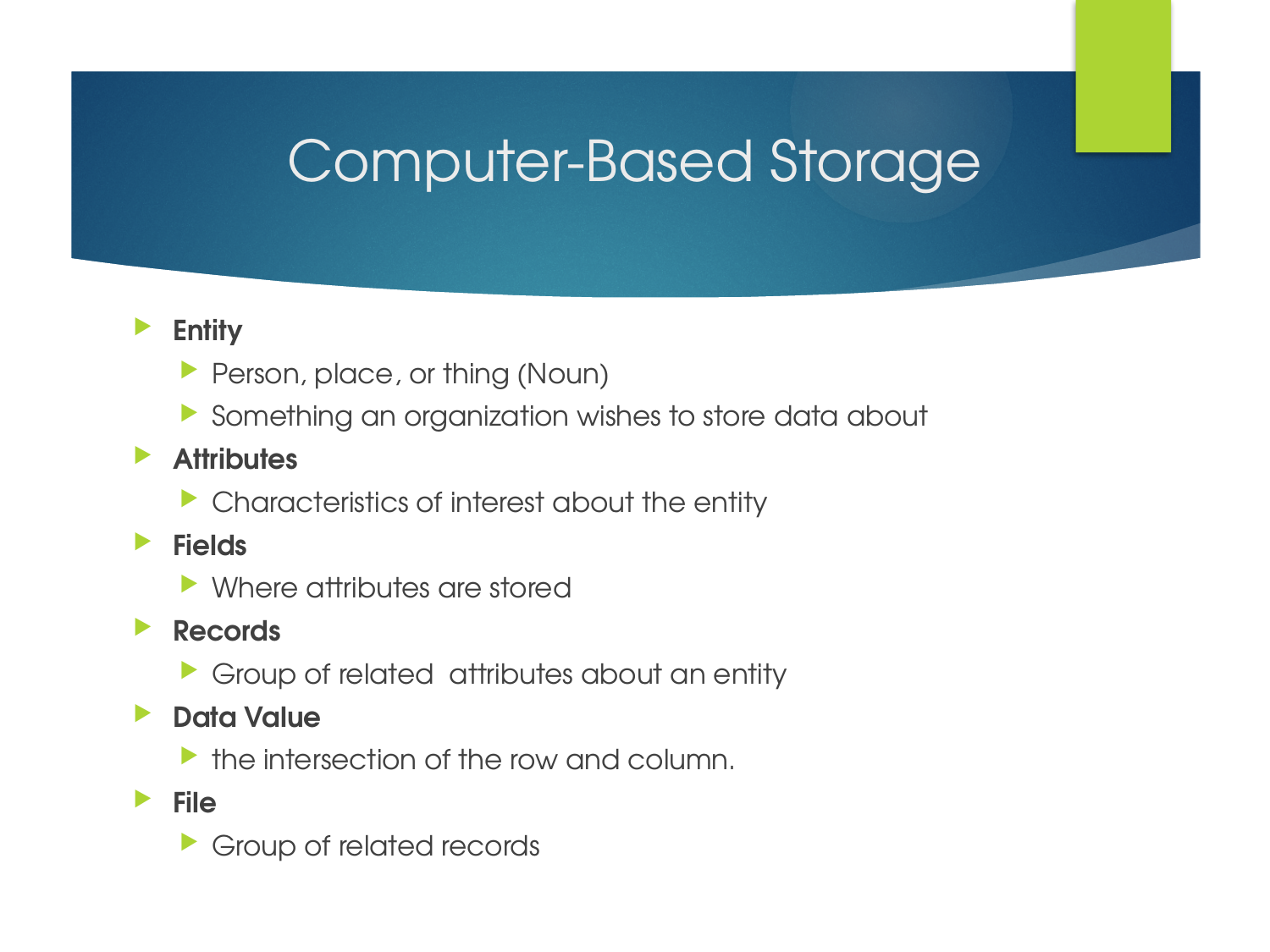

# Computer-Based Storage
Entity
Person, place, or thing (Noun)
Something an organization wishes to store data about
Attributes
Characteristics of interest about the entity
Fields
Where attributes are stored
Records
Group of related  attributes about an entity
Data Value
the intersection of the row and column.
File
Group of related records

2-9